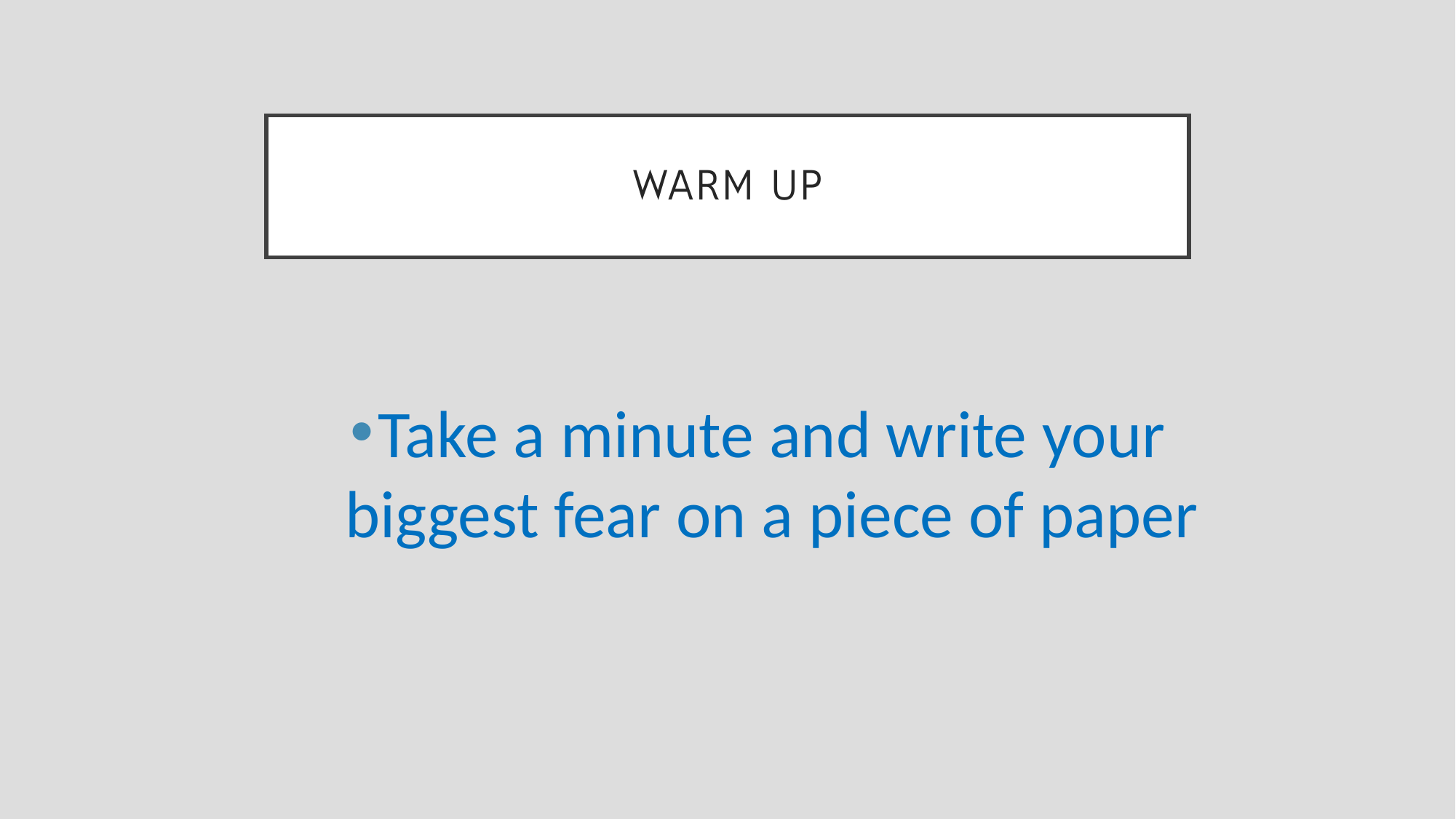

# Warm up
Take a minute and write your biggest fear on a piece of paper